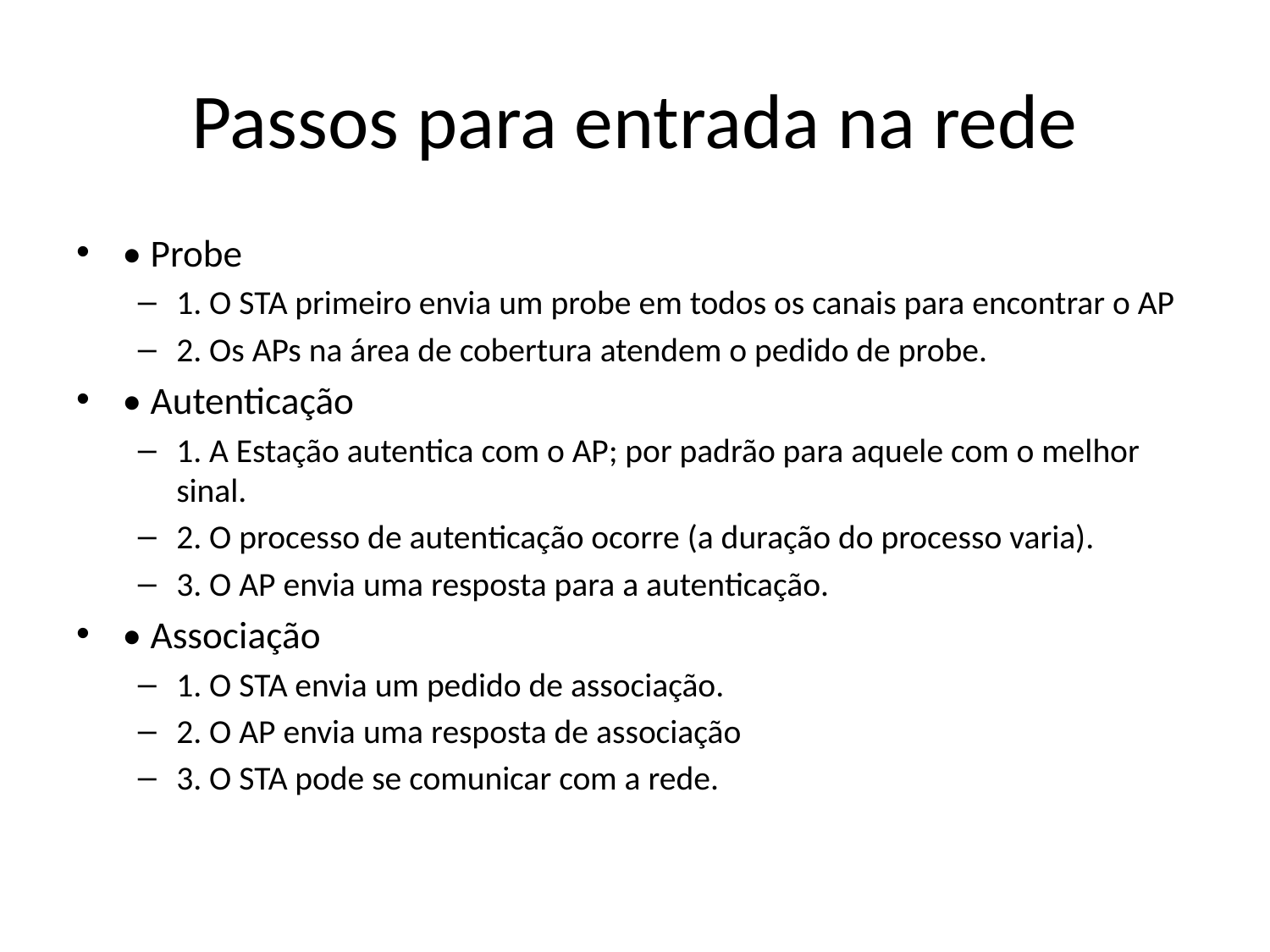

# Passos para entrada na rede
• Probe
1. O STA primeiro envia um probe em todos os canais para encontrar o AP
2. Os APs na área de cobertura atendem o pedido de probe.
• Autenticação
1. A Estação autentica com o AP; por padrão para aquele com o melhor sinal.
2. O processo de autenticação ocorre (a duração do processo varia).
3. O AP envia uma resposta para a autenticação.
• Associação
1. O STA envia um pedido de associação.
2. O AP envia uma resposta de associação
3. O STA pode se comunicar com a rede.